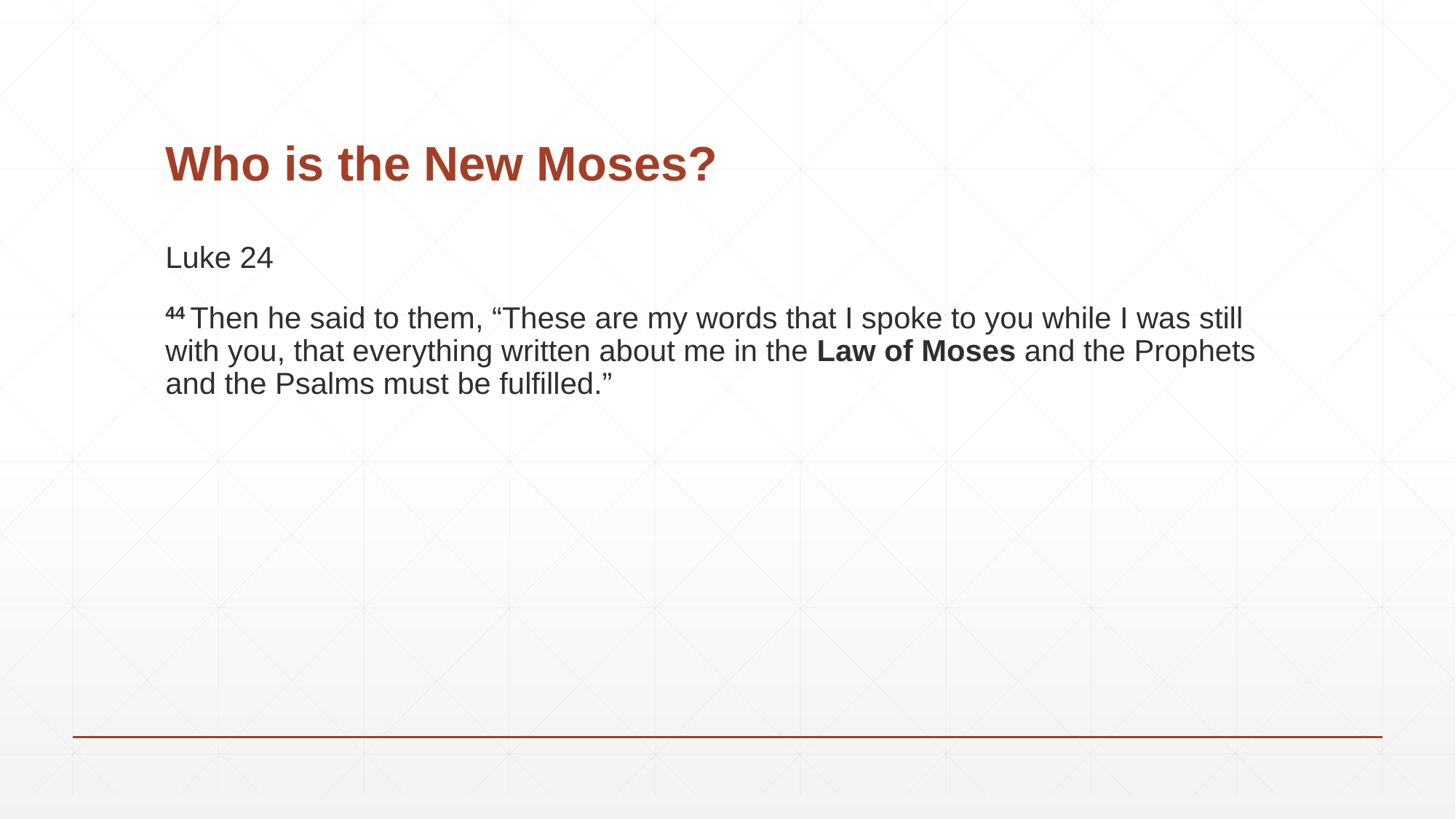

# Who is the New Moses?
Luke 24
44 Then he said to them, “These are my words that I spoke to you while I was still with you, that everything written about me in the Law of Moses and the Prophets and the Psalms must be fulfilled.”